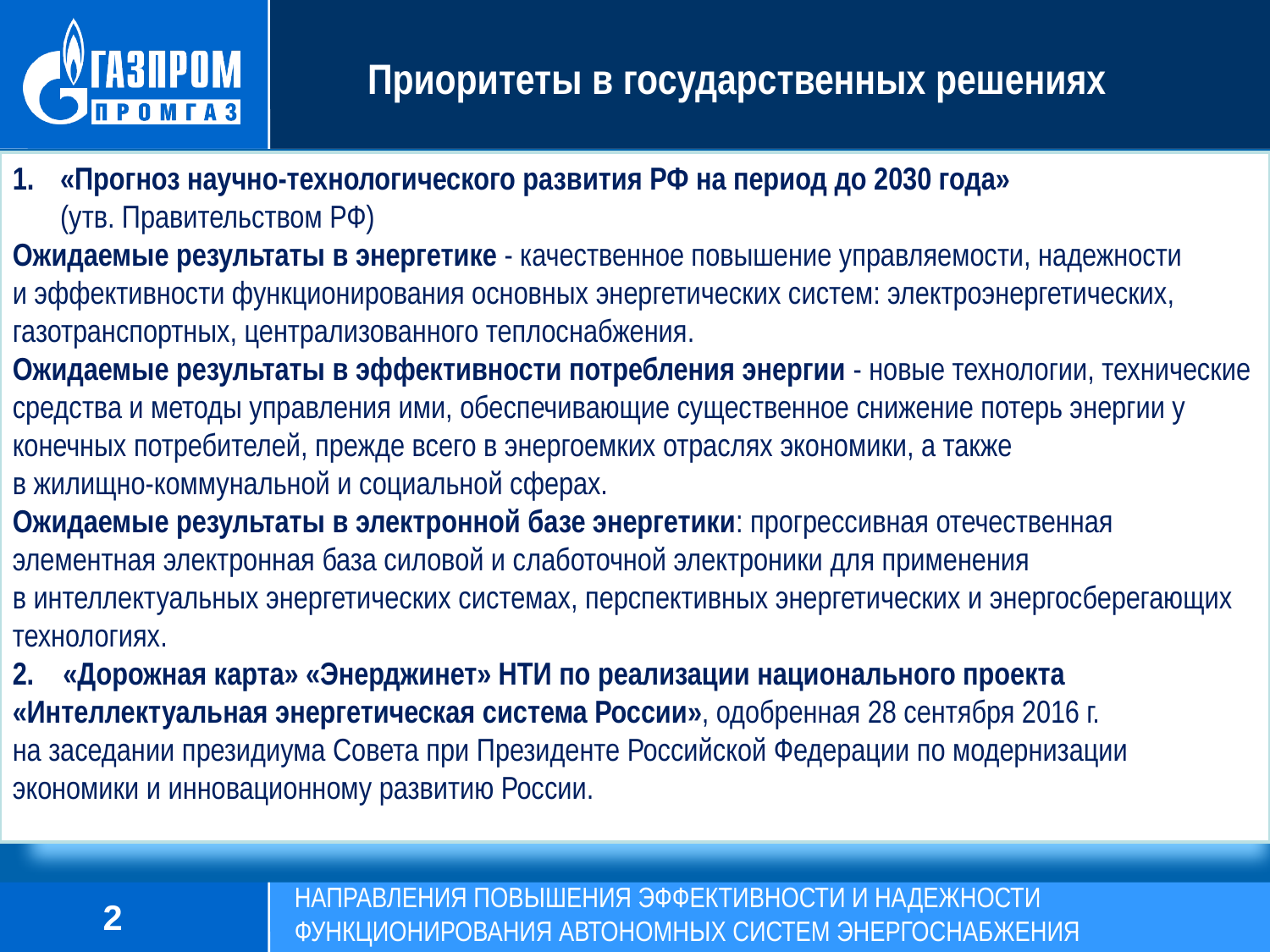

Приоритеты в государственных решениях
«Прогноз научно-технологического развития РФ на период до 2030 года»
(утв. Правительством РФ)
Ожидаемые результаты в энергетике - качественное повышение управляемости, надежности
и эффективности функционирования основных энергетических систем: электроэнергетических, газотранспортных, централизованного теплоснабжения.
Ожидаемые результаты в эффективности потребления энергии - новые технологии, технические средства и методы управления ими, обеспечивающие существенное снижение потерь энергии у конечных потребителей, прежде всего в энергоемких отраслях экономики, а также
в жилищно-коммунальной и социальной сферах.
Ожидаемые результаты в электронной базе энергетики: прогрессивная отечественная элементная электронная база силовой и слаботочной электроники для применения
в интеллектуальных энергетических системах, перспективных энергетических и энергосберегающих технологиях.
2.    «Дорожная карта» «Энерджинет» НТИ по реализации национального проекта «Интеллектуальная энергетическая система России», одобренная 28 сентября 2016 г.
на заседании президиума Совета при Президенте Российской Федерации по модернизации экономики и инновационному развитию России.

НАПРАВЛЕНИЯ ПОВЫШЕНИЯ ЭФФЕКТИВНОСТИ И НАДЕЖНОСТИ ФУНКЦИОНИРОВАНИЯ АВТОНОМНЫХ СИСТЕМ ЭНЕРГОСНАБЖЕНИЯ